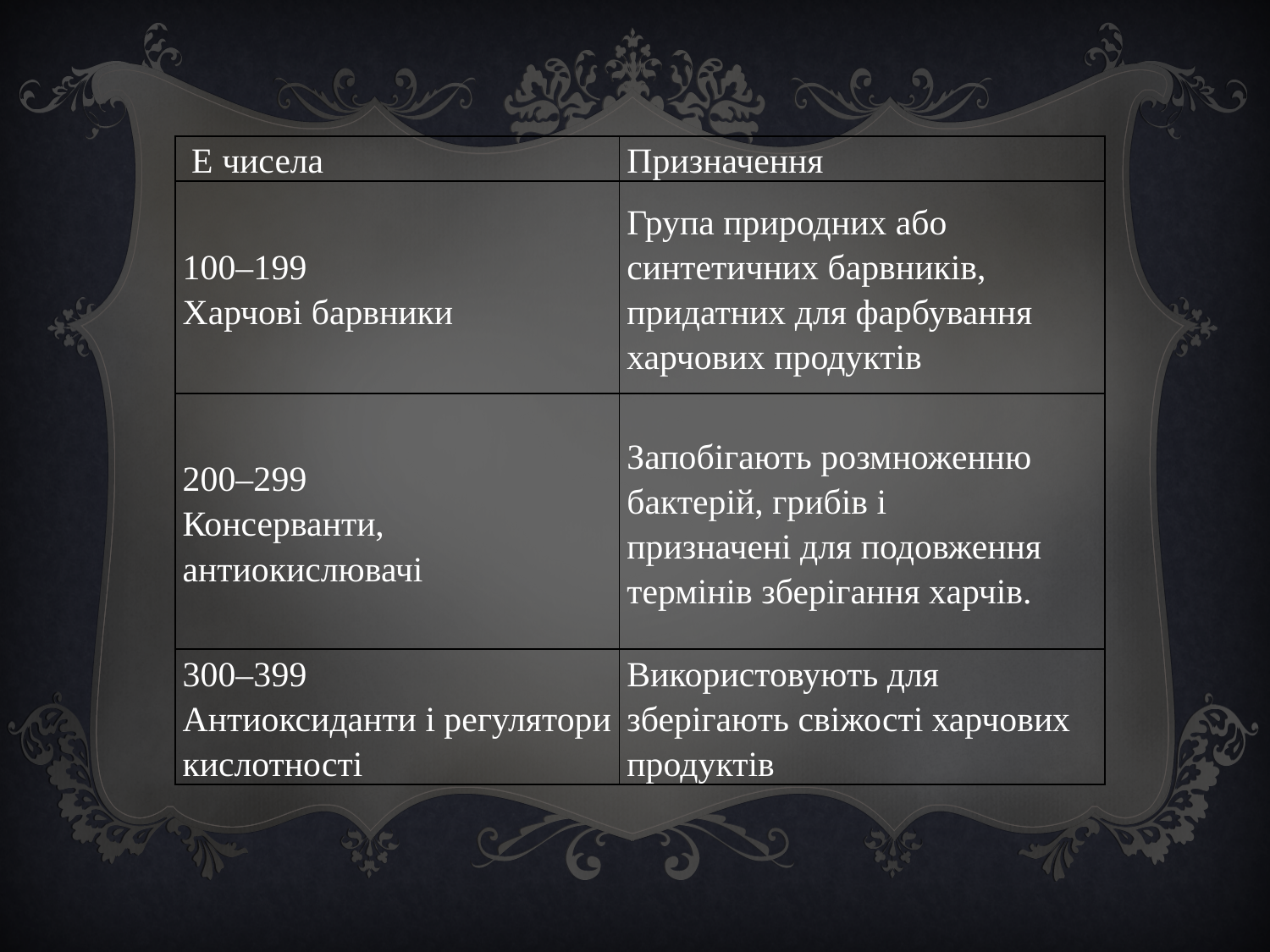

| Е чисела | Призначення |
| --- | --- |
| 100–199 Харчові барвники | Група природних або синтетичних барвників, придатних для фарбування харчових продуктів |
| 200–299 Консерванти, антиокислювачі | Запобігають розмноженню бактерій, грибів і призначені для подовження термінів зберігання харчів. |
| 300–399 Антиоксиданти і регулятори кислотності | Використовують для зберігають свіжості харчових продуктів |